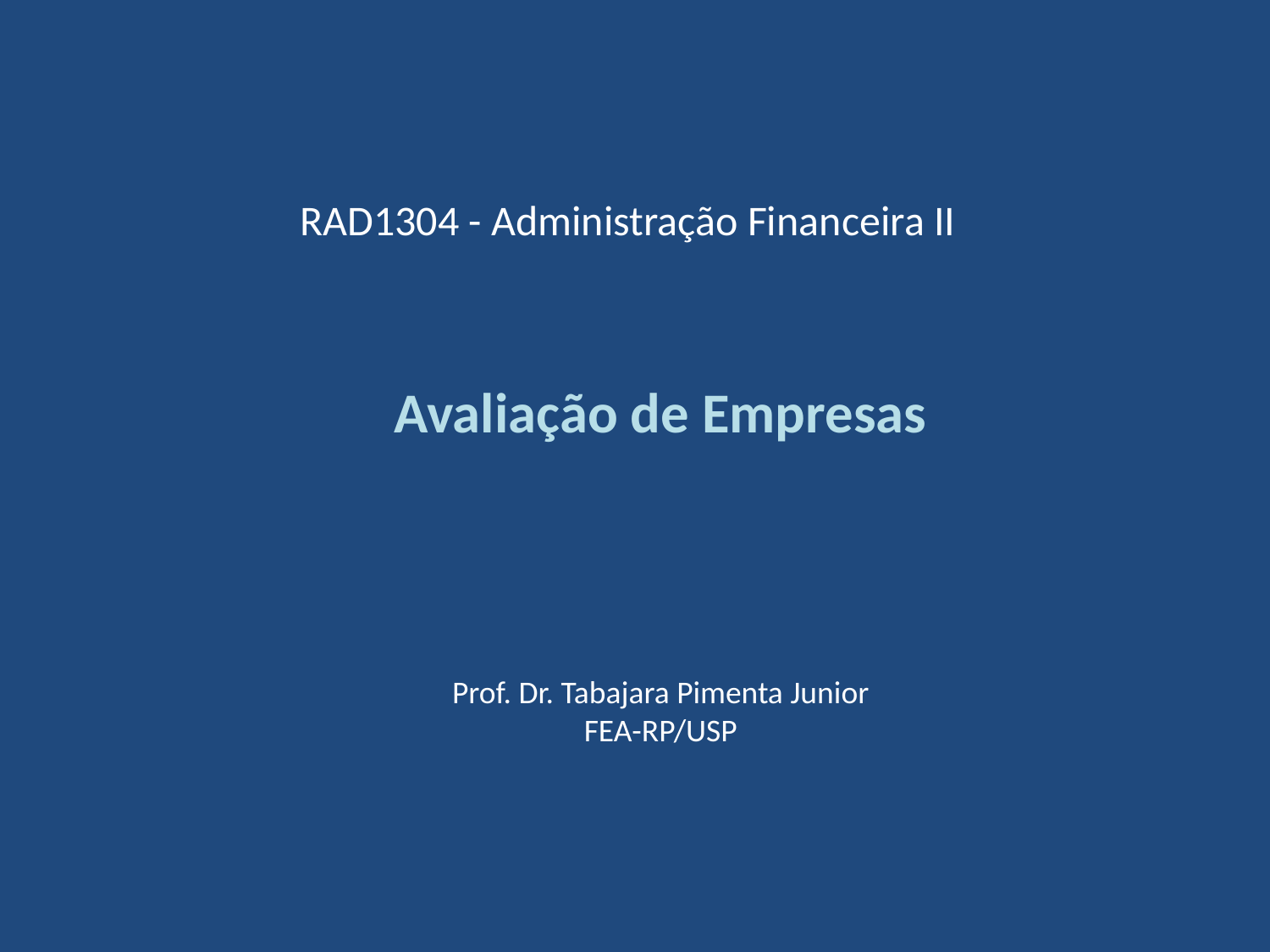

RAD1304 - Administração Financeira II
Avaliação de Empresas

Prof. Dr. Tabajara Pimenta Junior
FEA-RP/USP